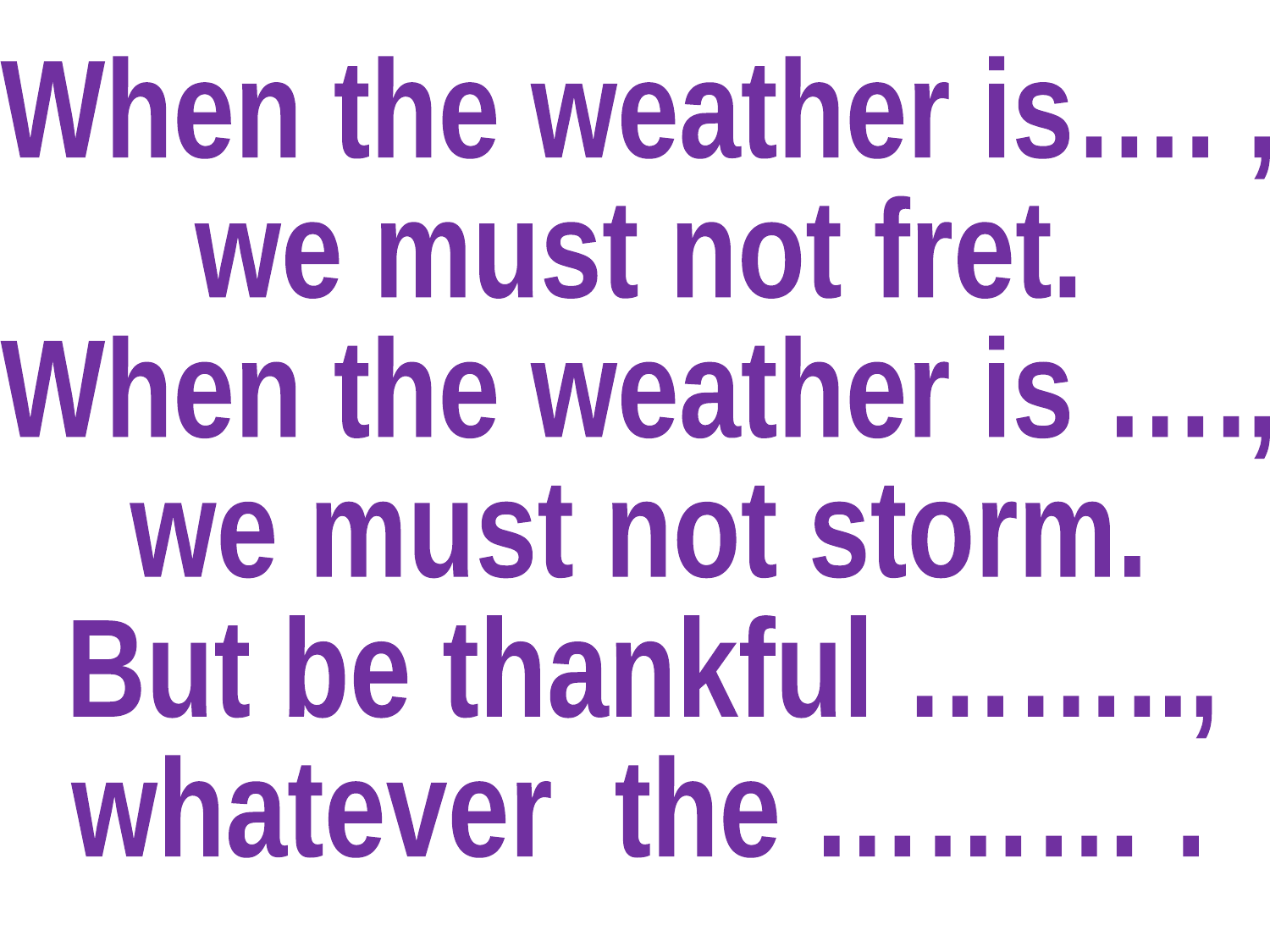

When the weather is…. ,
we must not fret.
When the weather is ….,
we must not storm.
But be thankful ……..,
whatever  the ……… .